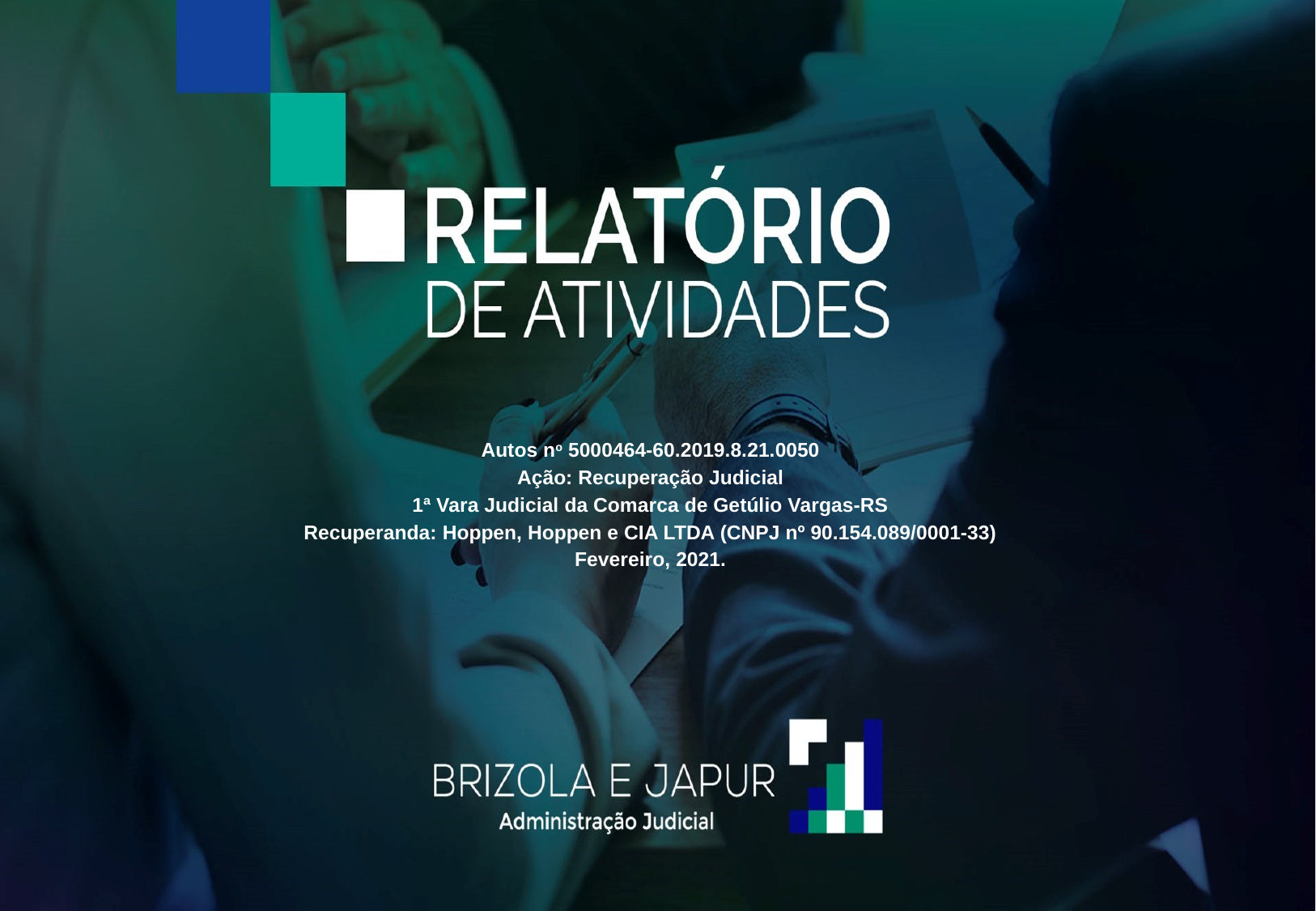

Autos no 5000464-60.2019.8.21.0050
Ação: Recuperação Judicial
1ª Vara Judicial da Comarca de Getúlio Vargas-RS
Recuperanda: Hoppen, Hoppen e CIA LTDA (CNPJ nº 90.154.089/0001-33)
Fevereiro, 2021.